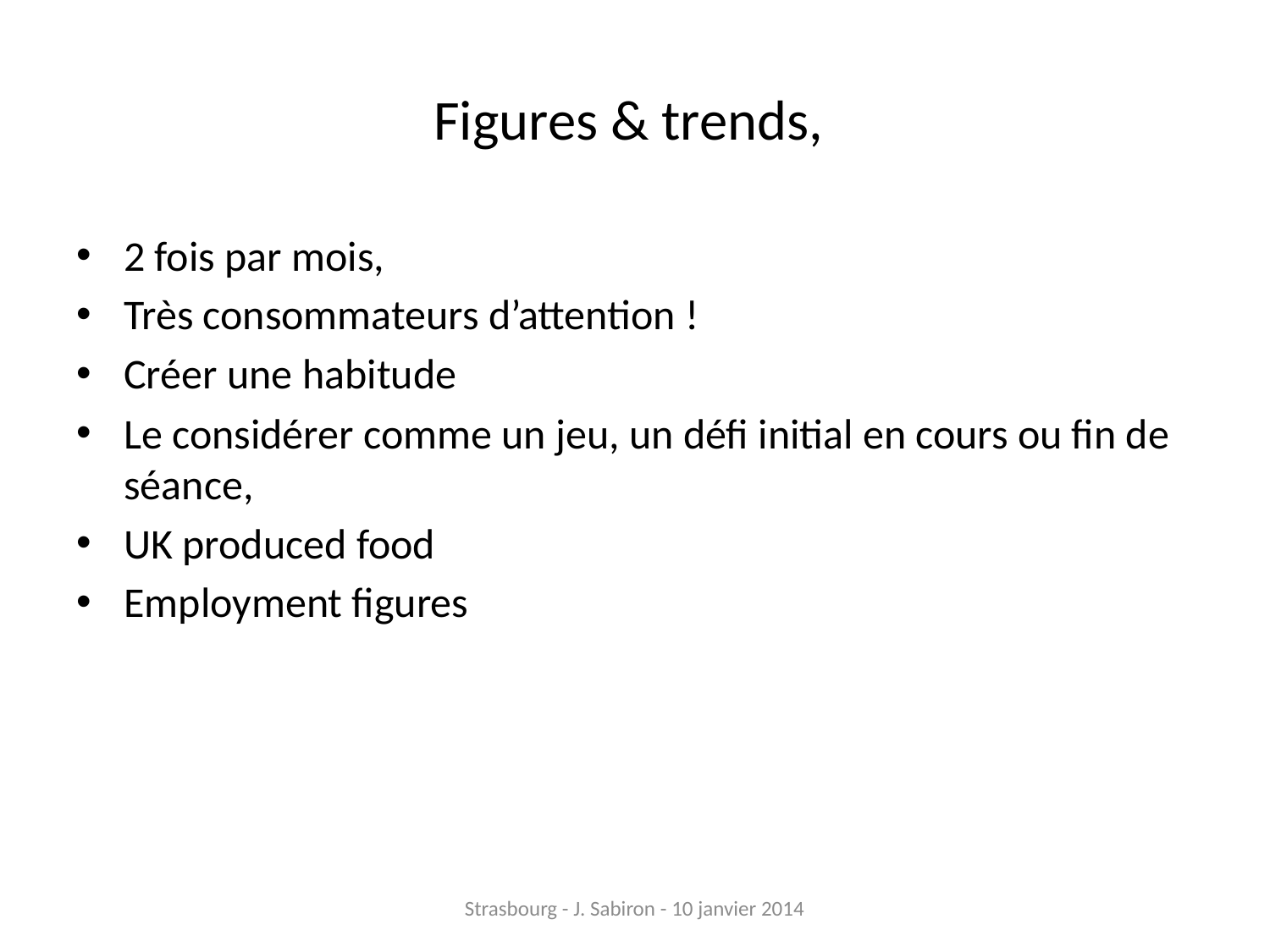

# Figures & trends,
2 fois par mois,
Très consommateurs d’attention !
Créer une habitude
Le considérer comme un jeu, un défi initial en cours ou fin de séance,
UK produced food
Employment figures
Strasbourg - J. Sabiron - 10 janvier 2014